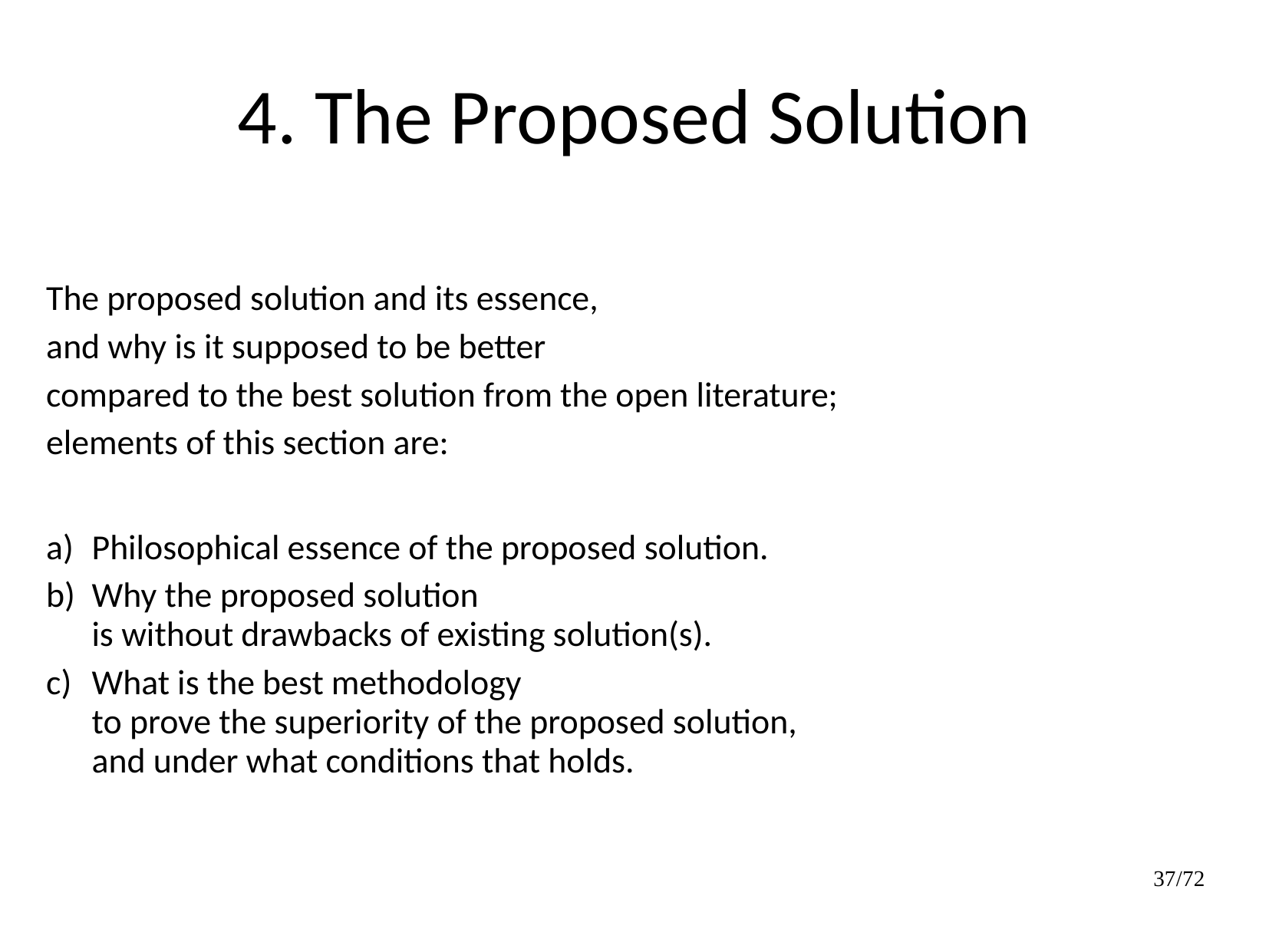

4. The Proposed Solution

The proposed solution and its essence,
and why is it supposed to be better
compared to the best solution from the open literature;
elements of this section are:

Philosophical essence of the proposed solution.
Why the proposed solution
is without drawbacks of existing solution(s).
What is the best methodology
to prove the superiority of the proposed solution,
and under what conditions that holds.

37/72